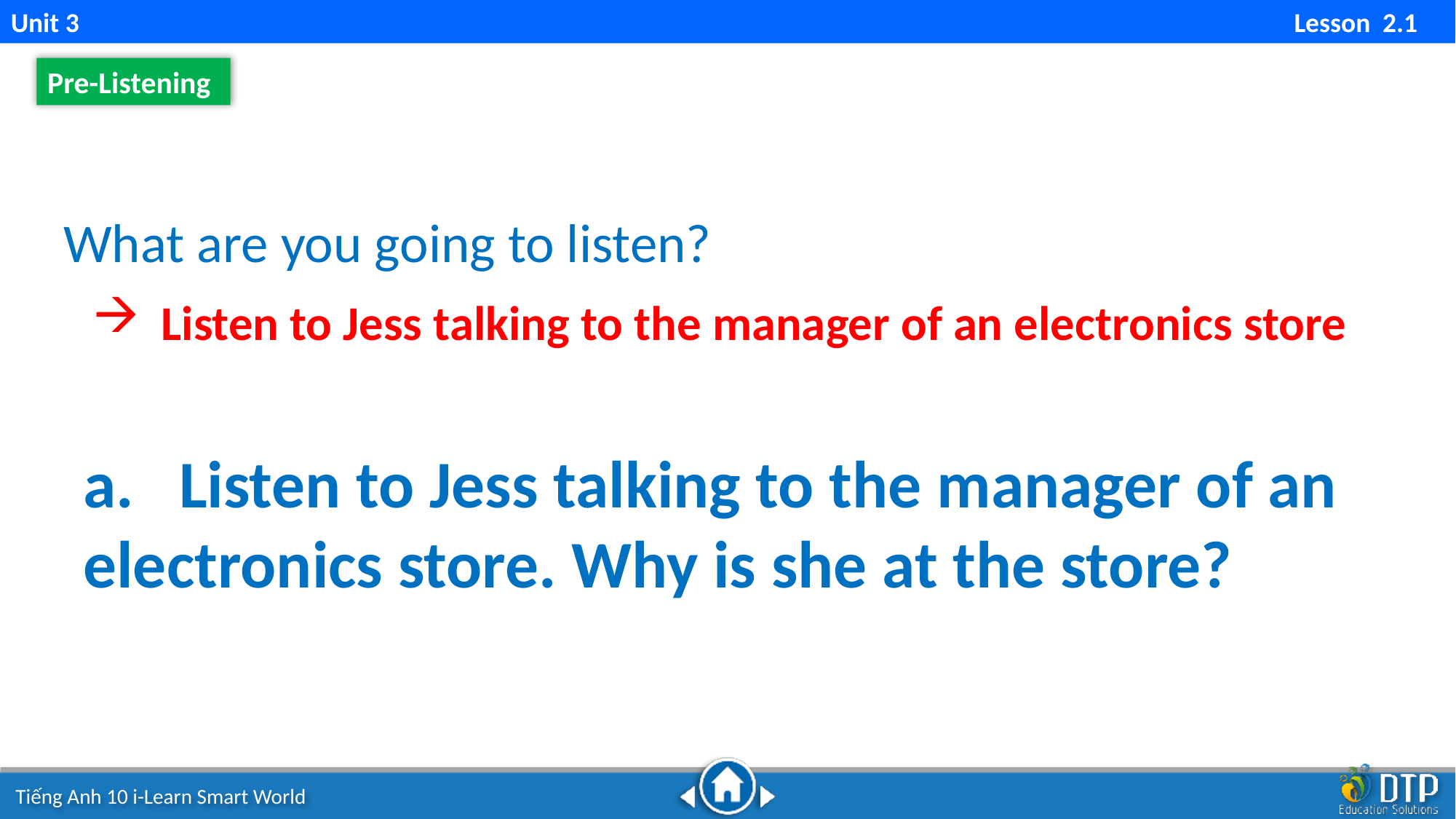

Unit 3                                                                                                                                                                                                     Lesson  2.1
Pre-Listening
What are you going to listen?
Listen to Jess talking to the manager of an electronics store
a.   Listen to Jess talking to the manager of an electronics store. Why is she at the store?